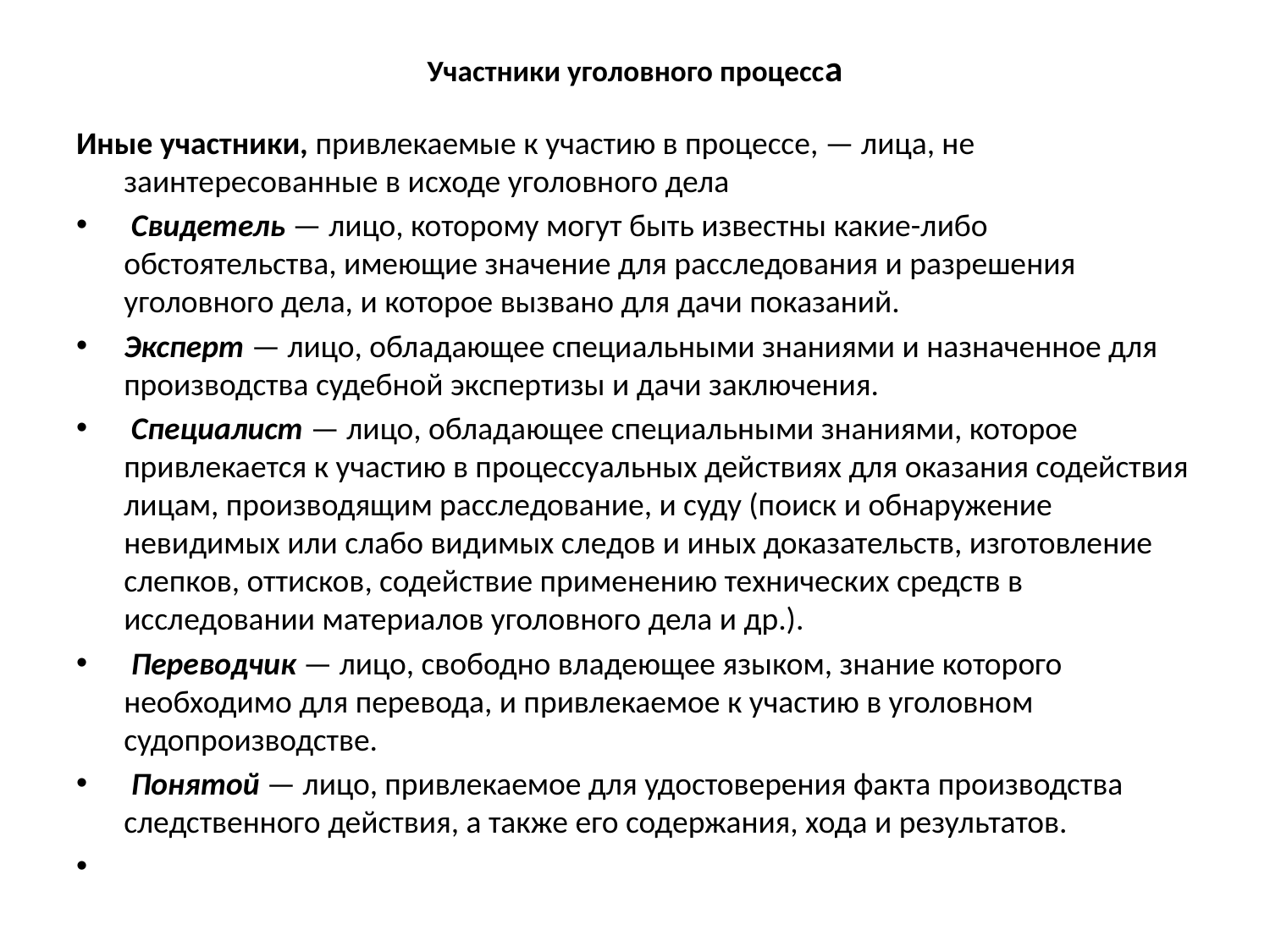

# Участники уголовного процесса
Иные участники, привлекаемые к участию в процессе, — лица, не заинтересованные в исходе уголовного дела
 Свидетель — лицо, которому могут быть известны какие-либо обстоятельства, имеющие значение для расследования и разрешения уголовного дела, и которое вызвано для дачи показаний.
Эксперт — лицо, обладающее специальными знаниями и назначенное для производства судебной экспертизы и дачи заключения.
 Специалист — лицо, обладающее специальными знаниями, которое привлекается к участию в процессуальных действиях для оказания содействия лицам, производящим расследование, и суду (поиск и обнаружение невидимых или слабо видимых следов и иных доказательств, изготовление слепков, оттисков, содействие применению технических средств в исследовании материалов уголовного дела и др.).
 Переводчик — лицо, свободно владеющее языком, знание которого необходимо для перевода, и привлекаемое к участию в уголовном судопроизводстве.
 Понятой — лицо, привлекаемое для удостоверения факта производства следственного действия, а также его содержания, хода и результатов.